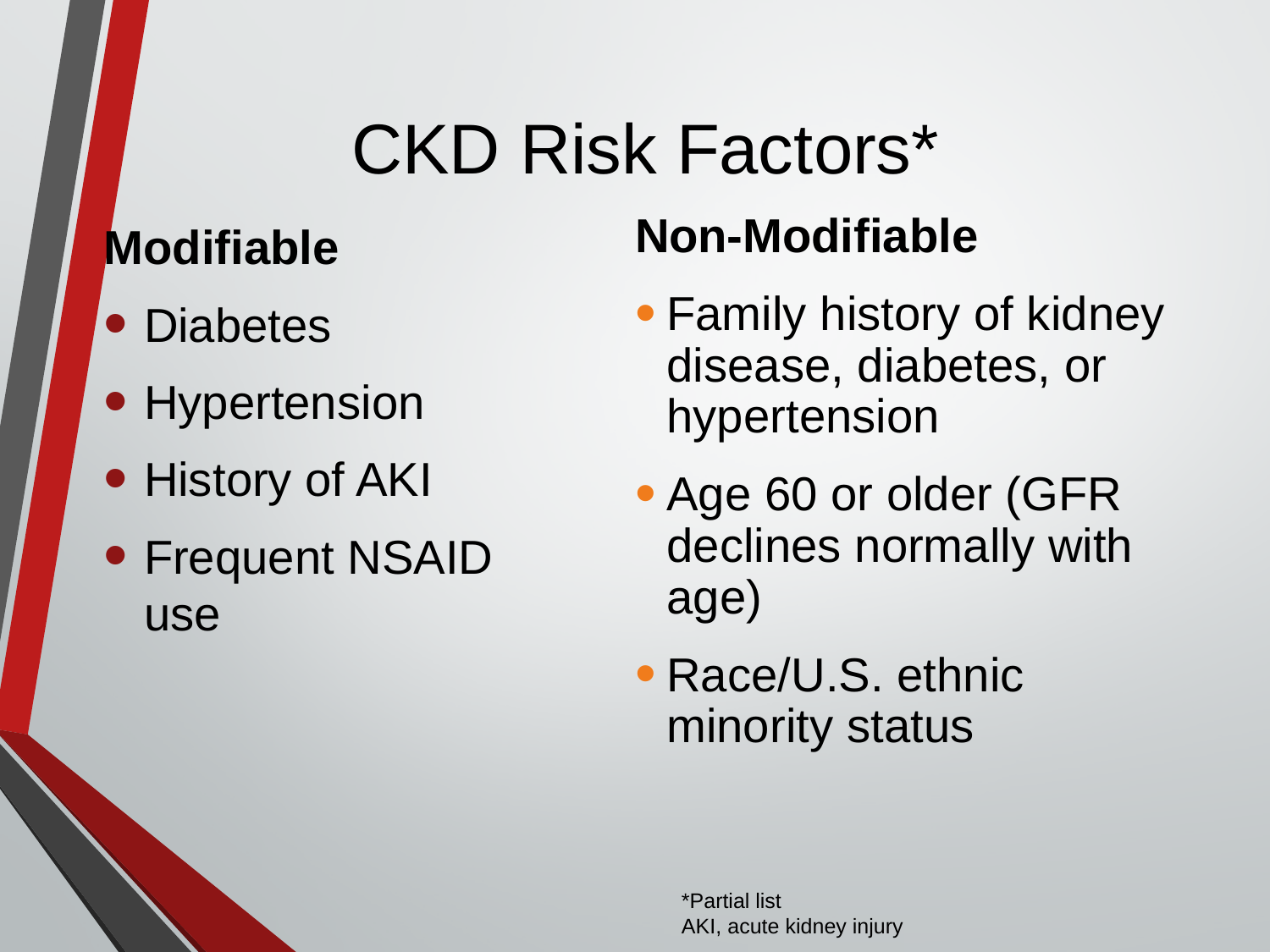

# CKD Risk Factors*
Non-Modifiable
Family history of kidney disease, diabetes, or hypertension
Age 60 or older (GFR declines normally with age)
Race/U.S. ethnic minority status

Modifiable
Diabetes
Hypertension
History of AKI
Frequent NSAID use

*Partial list
AKI, acute kidney injury